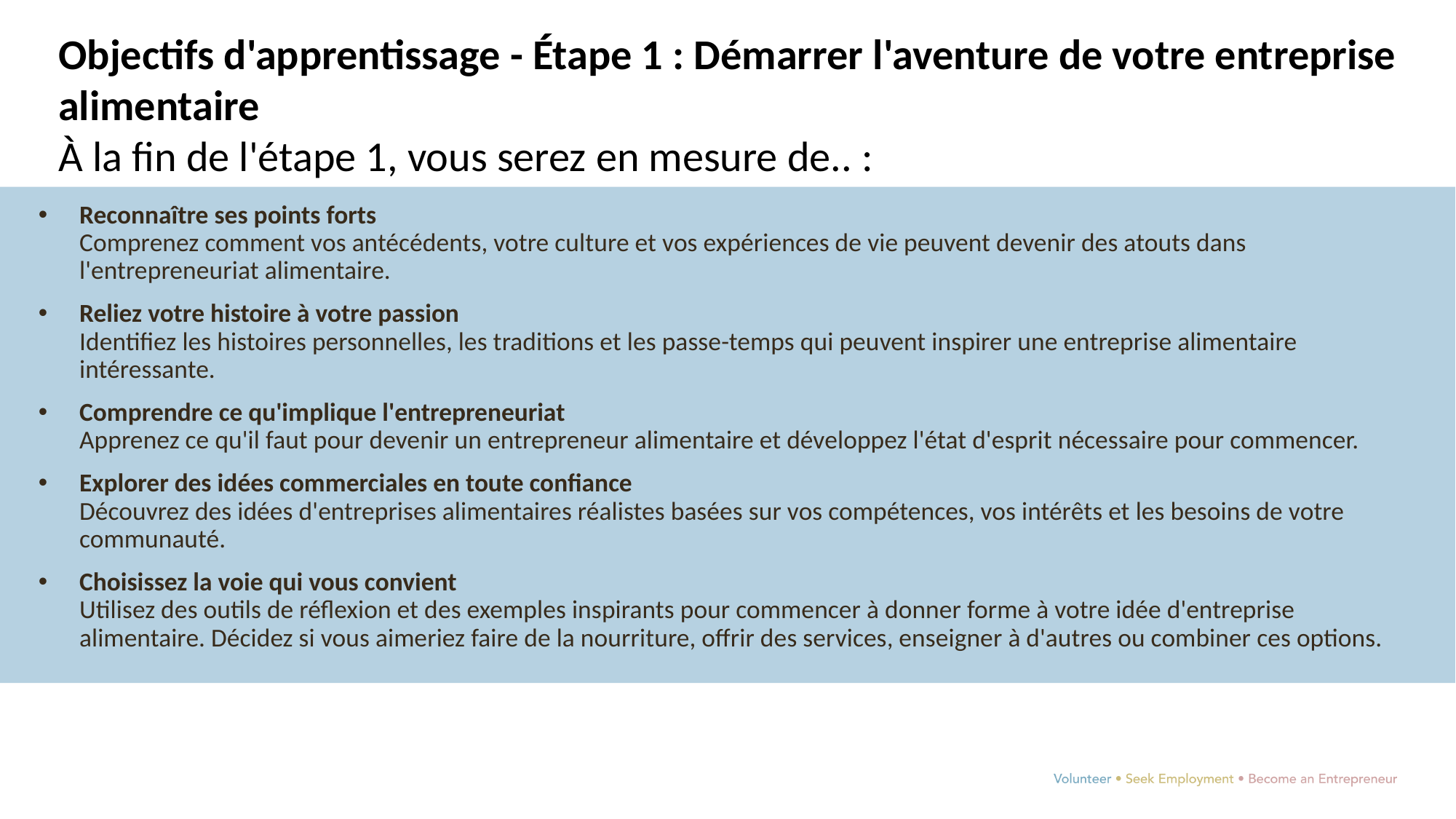

Objectifs d'apprentissage - Étape 1 : Démarrer l'aventure de votre entreprise alimentaire
À la fin de l'étape 1, vous serez en mesure de.. :

Reconnaître ses points forts
Comprenez comment vos antécédents, votre culture et vos expériences de vie peuvent devenir des atouts dans l'entrepreneuriat alimentaire.
Reliez votre histoire à votre passion
Identifiez les histoires personnelles, les traditions et les passe-temps qui peuvent inspirer une entreprise alimentaire intéressante.
Comprendre ce qu'implique l'entrepreneuriat
Apprenez ce qu'il faut pour devenir un entrepreneur alimentaire et développez l'état d'esprit nécessaire pour commencer.
Explorer des idées commerciales en toute confiance
Découvrez des idées d'entreprises alimentaires réalistes basées sur vos compétences, vos intérêts et les besoins de votre communauté.
Choisissez la voie qui vous convient
Utilisez des outils de réflexion et des exemples inspirants pour commencer à donner forme à votre idée d'entreprise alimentaire. Décidez si vous aimeriez faire de la nourriture, offrir des services, enseigner à d'autres ou combiner ces options.